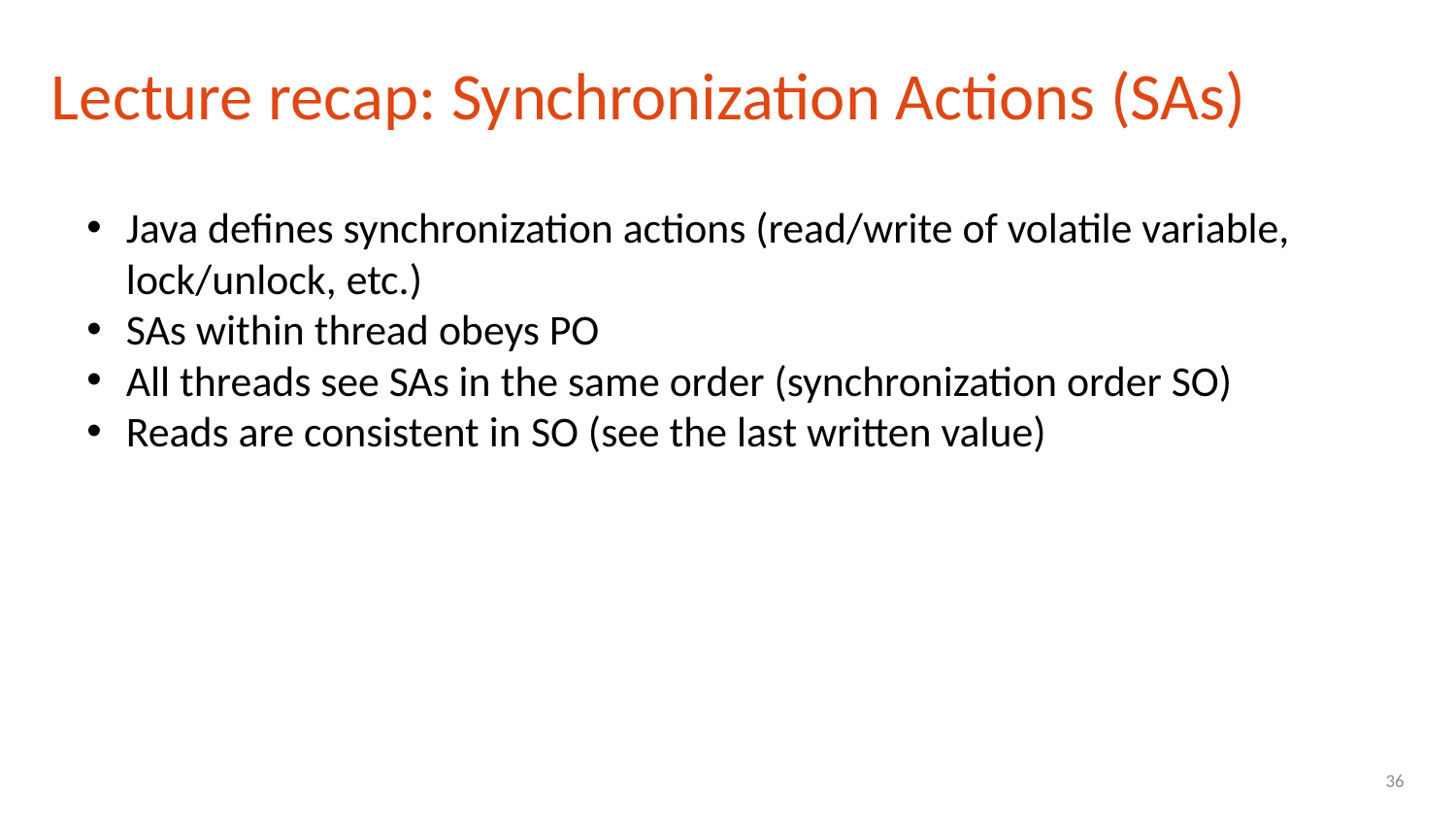

Lecture recap: Synchronization Actions (SAs)

Java defines synchronization actions (read/write of volatile variable, lock/unlock, etc.)
SAs within thread obeys PO
All threads see SAs in the same order (synchronization order SO)
Reads are consistent in SO (see the last written value)
36